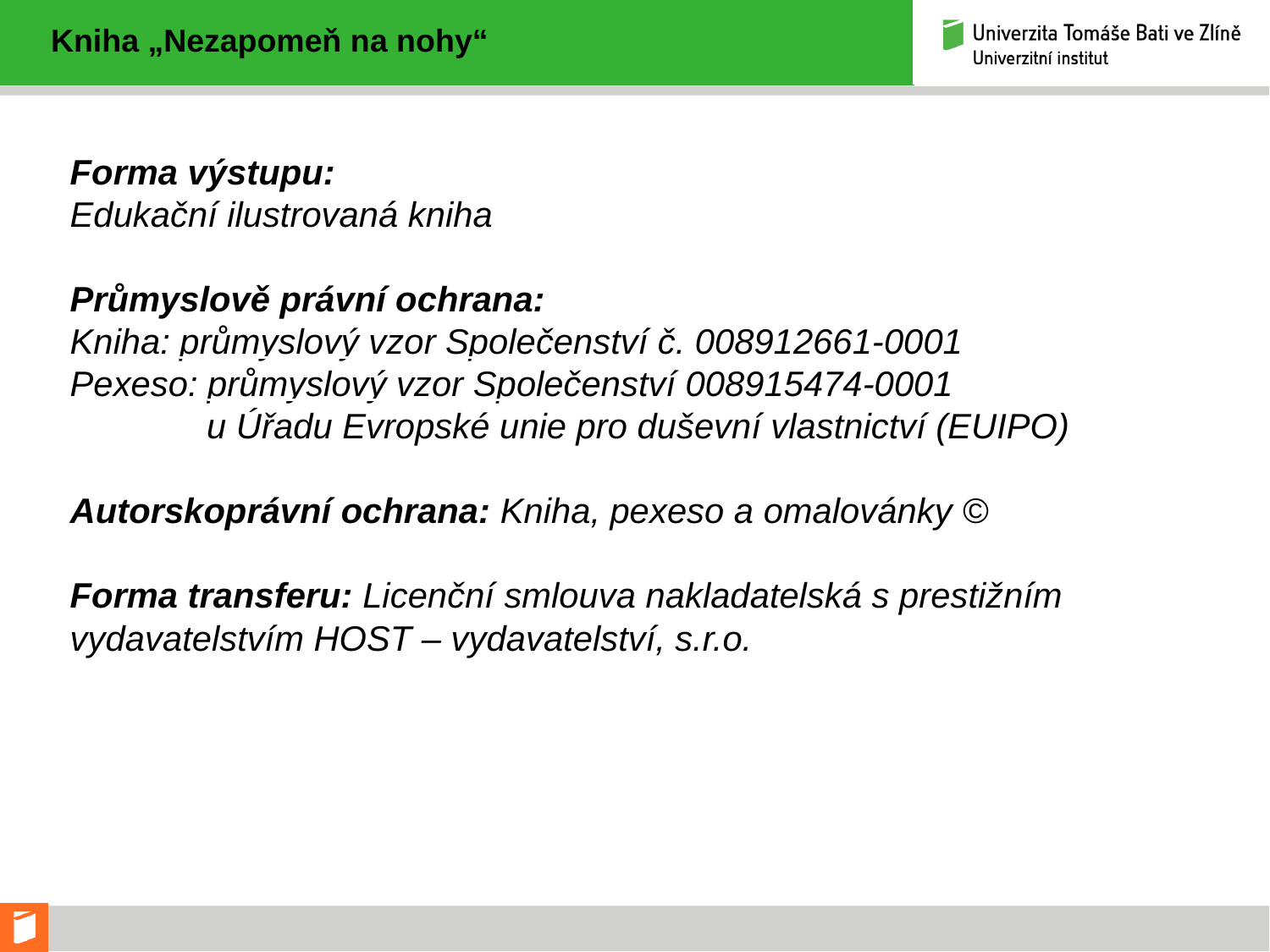

Kniha „Nezapomeň na nohy“

Forma výstupu:
Edukační ilustrovaná kniha

Průmyslově právní ochrana:
Kniha: průmyslový vzor Společenství č. 008912661-0001
Pexeso: průmyslový vzor Společenství 008915474-0001                         	 u Úřadu Evropské unie pro duševní vlastnictví (EUIPO)

Autorskoprávní ochrana: Kniha, pexeso a omalovánky ©

Forma transferu: Licenční smlouva nakladatelská s prestižním vydavatelstvím HOST – vydavatelství, s.r.o.